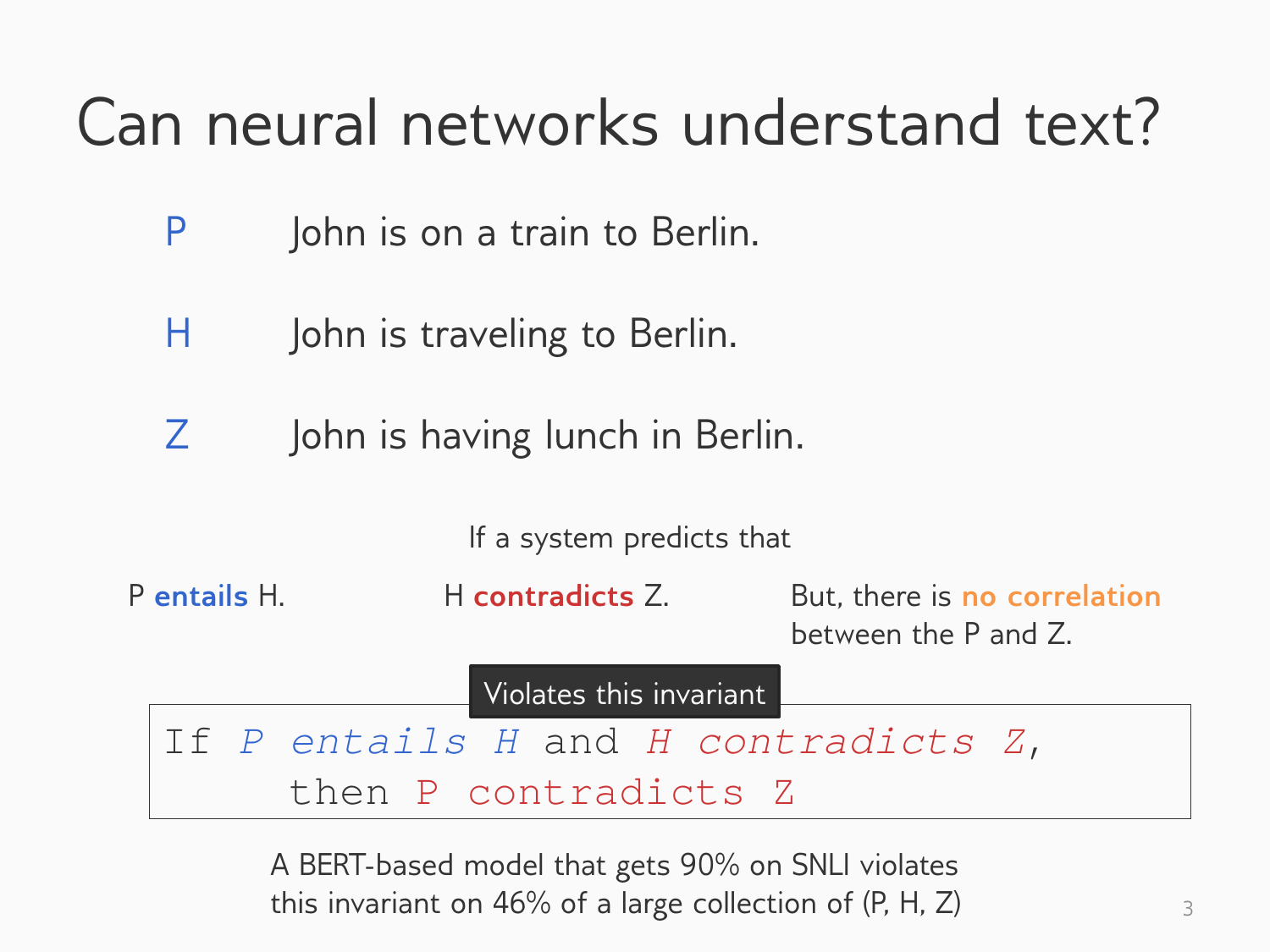

# Can neural networks understand text?
P	John is on a train to Berlin.

H 	John is traveling to Berlin.

Z	John is having lunch in Berlin.
If a system predicts that
P entails H.
H contradicts Z.
But, there is no correlation between the P and Z.
Violates this invariant
If P entails H and H contradicts Z,
	then P contradicts Z
A BERT-based model that gets 90% on SNLI violates this invariant on 46% of a large collection of (P, H, Z)
3